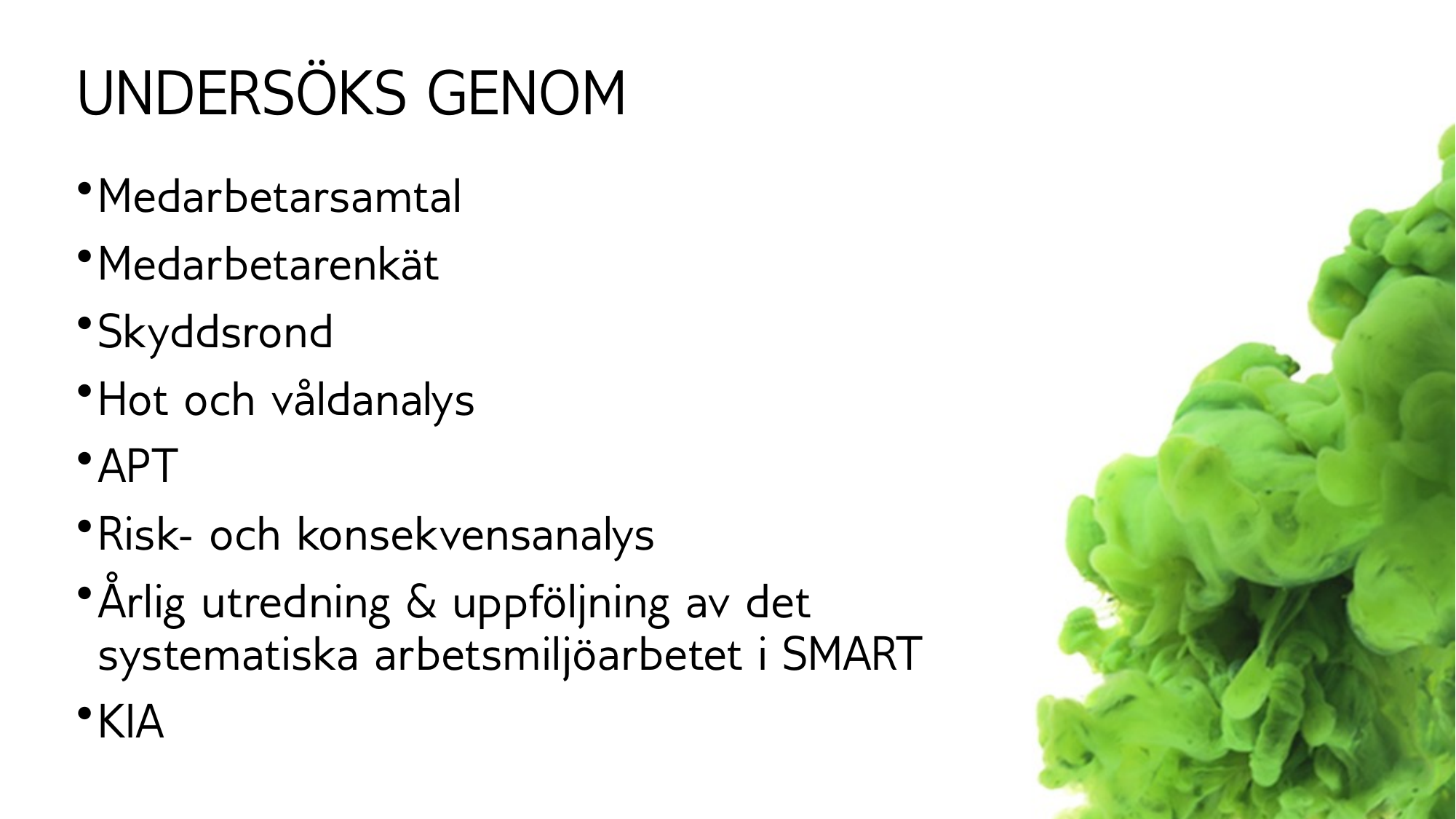

# Undersöks genom
Medarbetarsamtal
Medarbetarenkät
Skyddsrond
Hot och våldanalys
APT
Risk- och konsekvensanalys
Årlig utredning & uppföljning av det systematiska arbetsmiljöarbetet i SMART
KIA